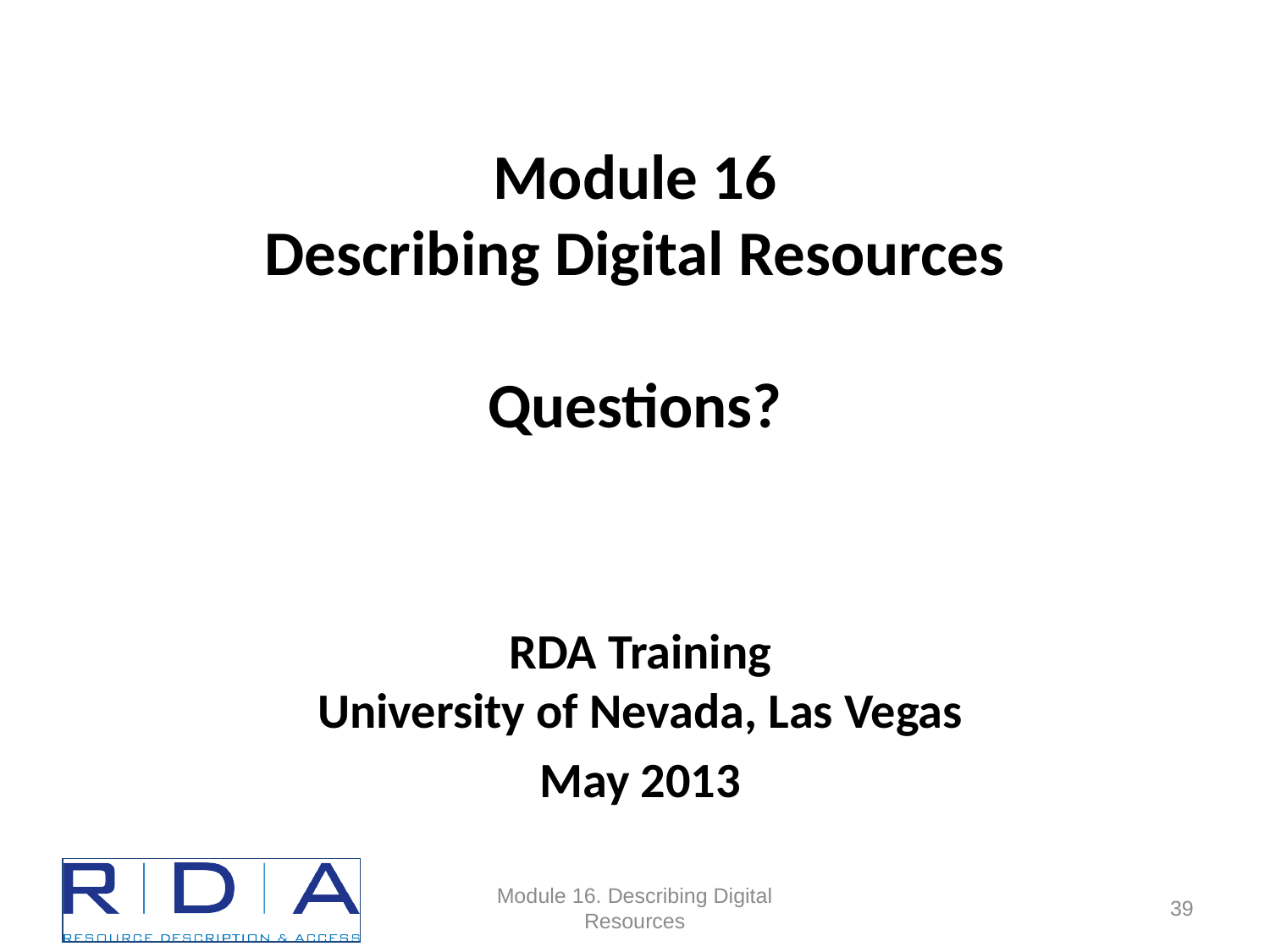

# Module 16 Describing Digital Resources Questions?
RDA Training
University of Nevada, Las Vegas
May 2013
Module 16. Describing Digital Resources
39